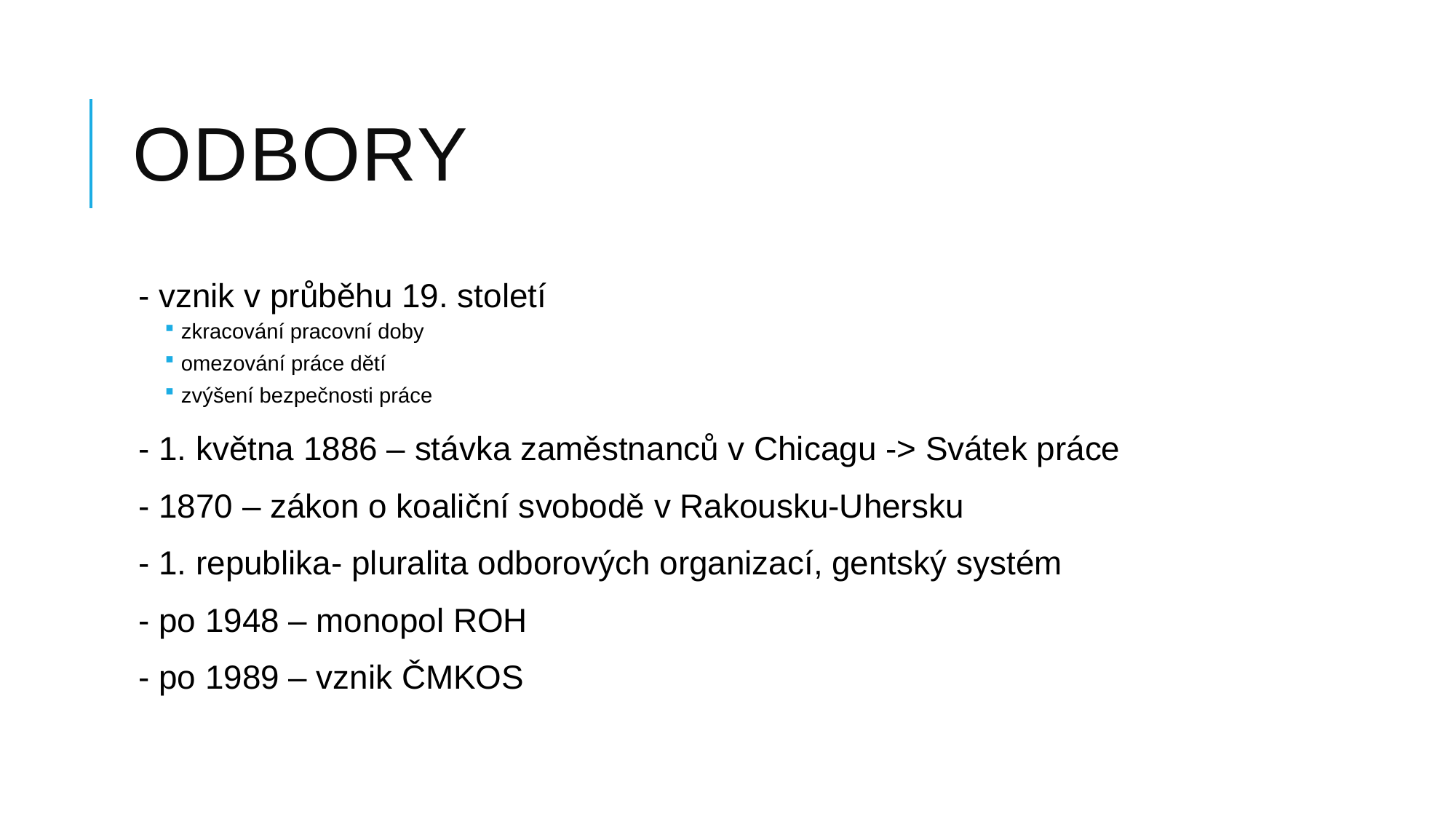

# Odbory
- vznik v průběhu 19. století
zkracování pracovní doby
omezování práce dětí
zvýšení bezpečnosti práce
- 1. května 1886 – stávka zaměstnanců v Chicagu -> Svátek práce
- 1870 – zákon o koaliční svobodě v Rakousku-Uhersku
- 1. republika- pluralita odborových organizací, gentský systém
- po 1948 – monopol ROH
- po 1989 – vznik ČMKOS